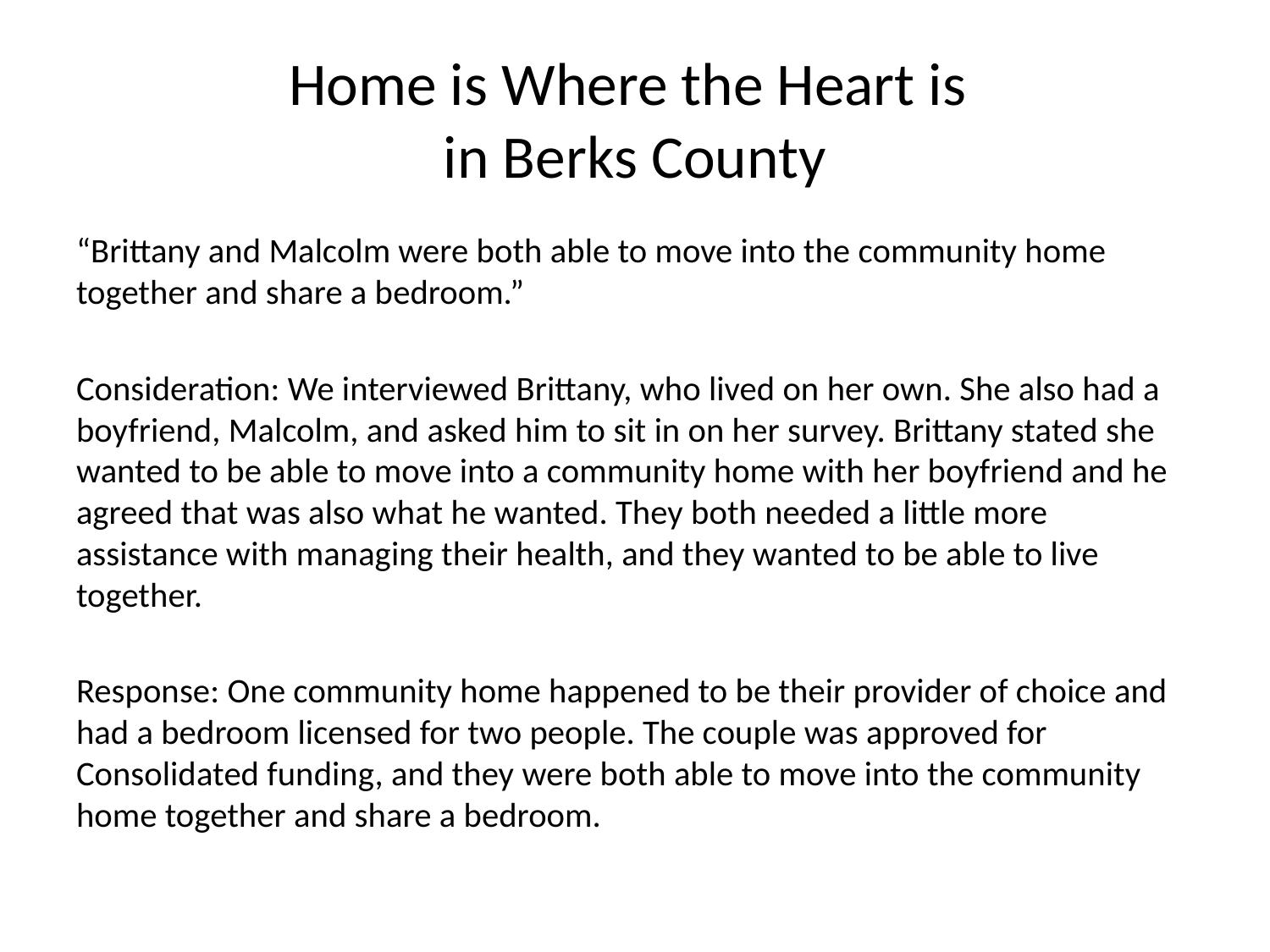

# Home is Where the Heart is in Berks County
“Brittany and Malcolm were both able to move into the community home together and share a bedroom.”

Consideration: We interviewed Brittany, who lived on her own. She also had a boyfriend, Malcolm, and asked him to sit in on her survey. Brittany stated she wanted to be able to move into a community home with her boyfriend and he agreed that was also what he wanted. They both needed a little more assistance with managing their health, and they wanted to be able to live together.

Response: One community home happened to be their provider of choice and had a bedroom licensed for two people. The couple was approved for Consolidated funding, and they were both able to move into the community home together and share a bedroom.